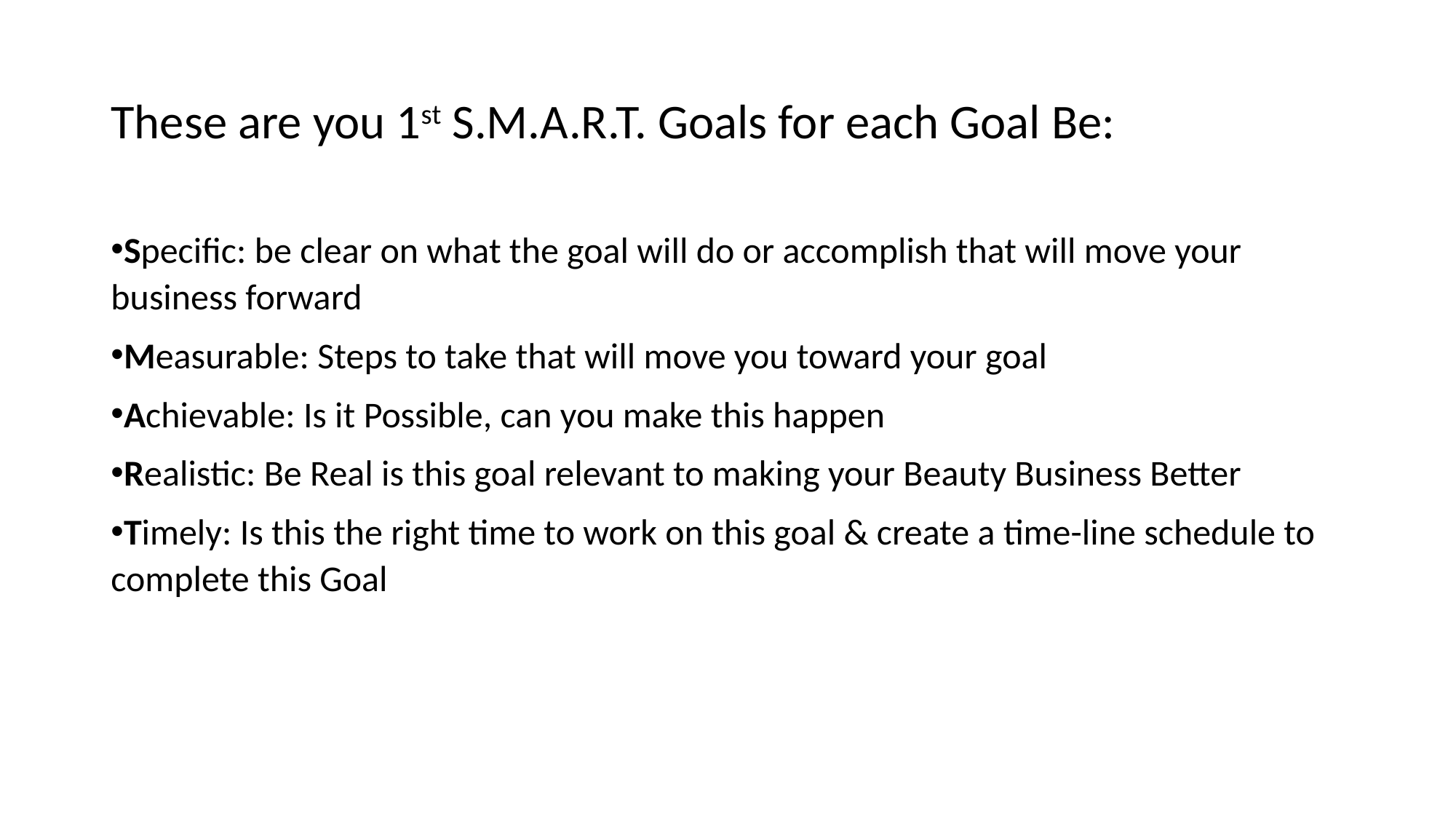

# These are you 1st S.M.A.R.T. Goals for each Goal Be:
Specific: be clear on what the goal will do or accomplish that will move your business forward
Measurable: Steps to take that will move you toward your goal
Achievable: Is it Possible, can you make this happen
Realistic: Be Real is this goal relevant to making your Beauty Business Better
Timely: Is this the right time to work on this goal & create a time-line schedule to complete this Goal